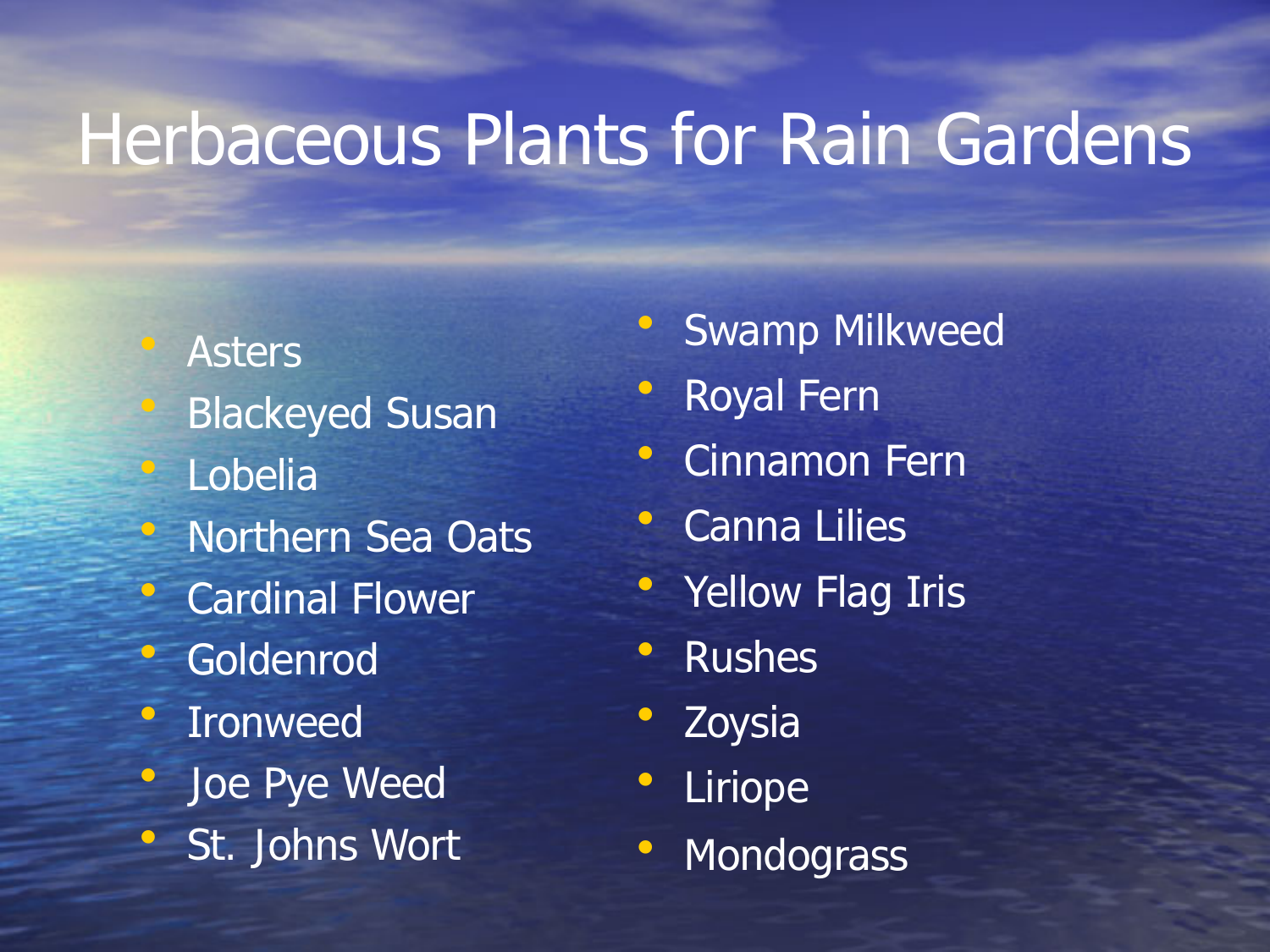

# Herbaceous Plants for Rain Gardens

Swamp Milkweed

Royal Fern

Cinnamon Fern

Canna Lilies

Yellow Flag Iris

Rushes

Zoysia

Liriope

Mondograss

Asters
Blackeyed Susan
Lobelia
Northern Sea Oats
Cardinal Flower
Goldenrod
Ironweed
Joe Pye Weed
St. Johns Wort